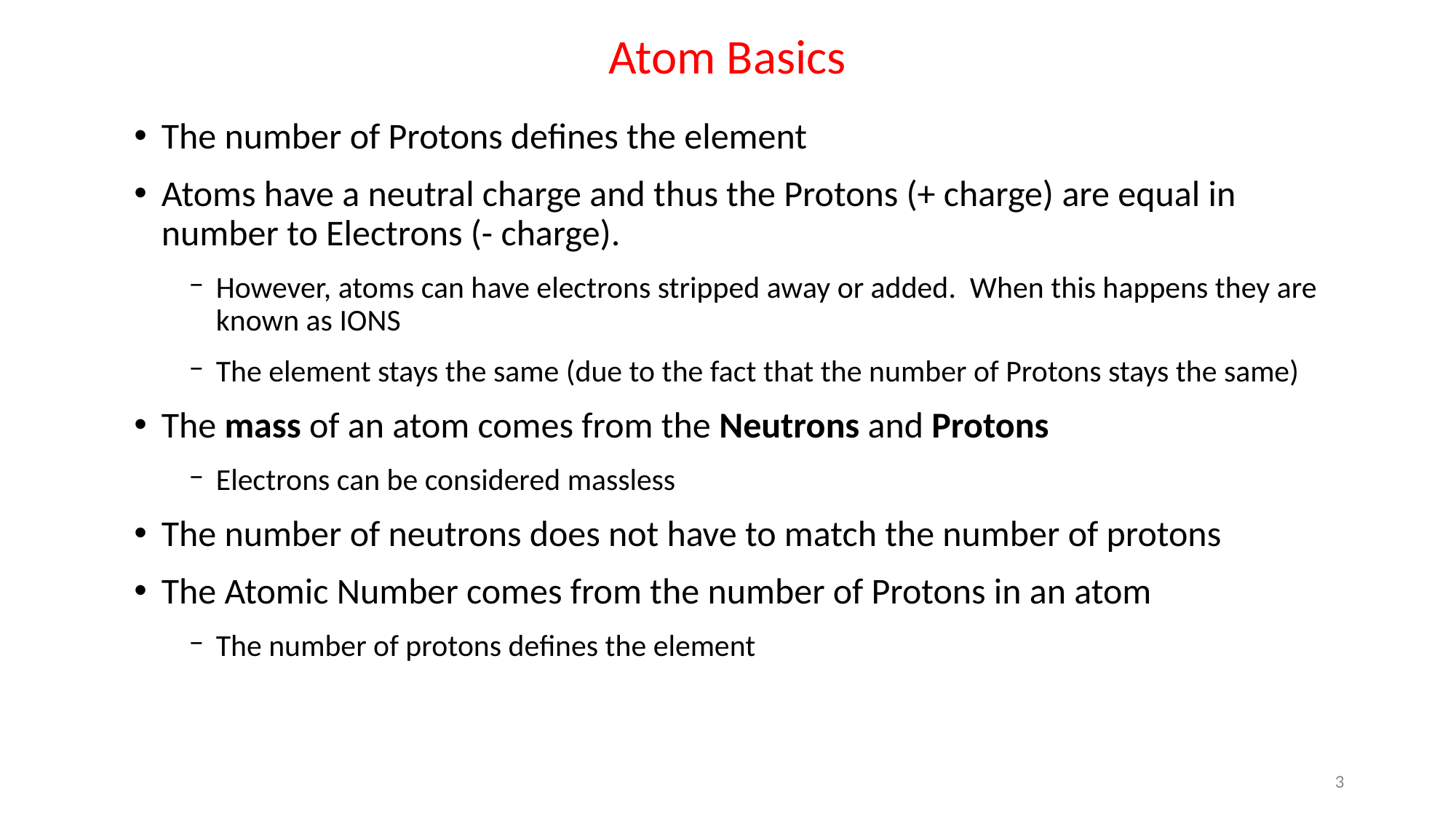

Atom Basics
The number of Protons defines the element
Atoms have a neutral charge and thus the Protons (+ charge) are equal in number to Electrons (- charge).
However, atoms can have electrons stripped away or added.  When this happens they are known as IONS
The element stays the same (due to the fact that the number of Protons stays the same)
The mass of an atom comes from the Neutrons and Protons
Electrons can be considered massless
The number of neutrons does not have to match the number of protons
The Atomic Number comes from the number of Protons in an atom
The number of protons defines the element

3